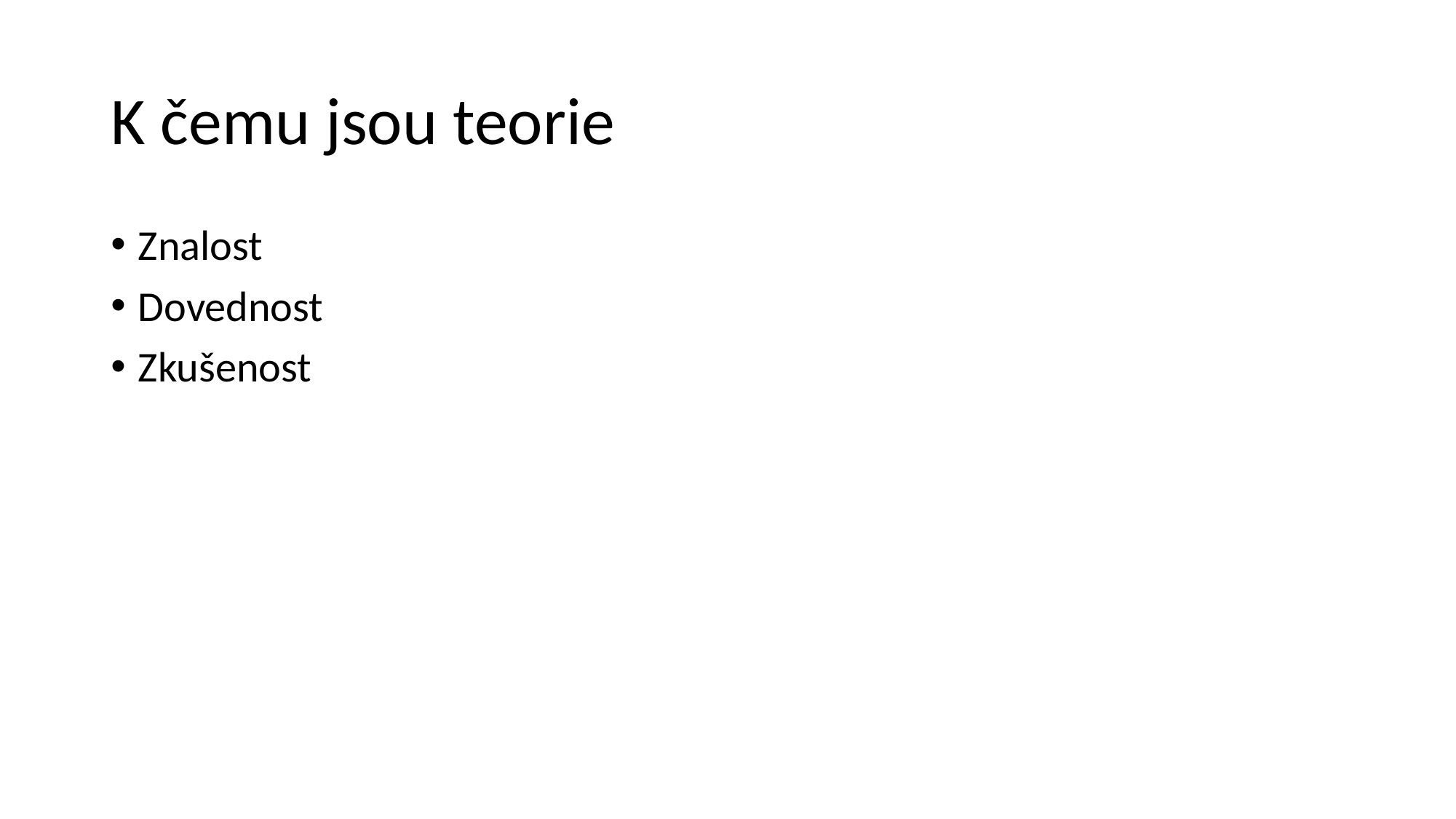

# K čemu jsou teorie
Znalost
Dovednost
Zkušenost